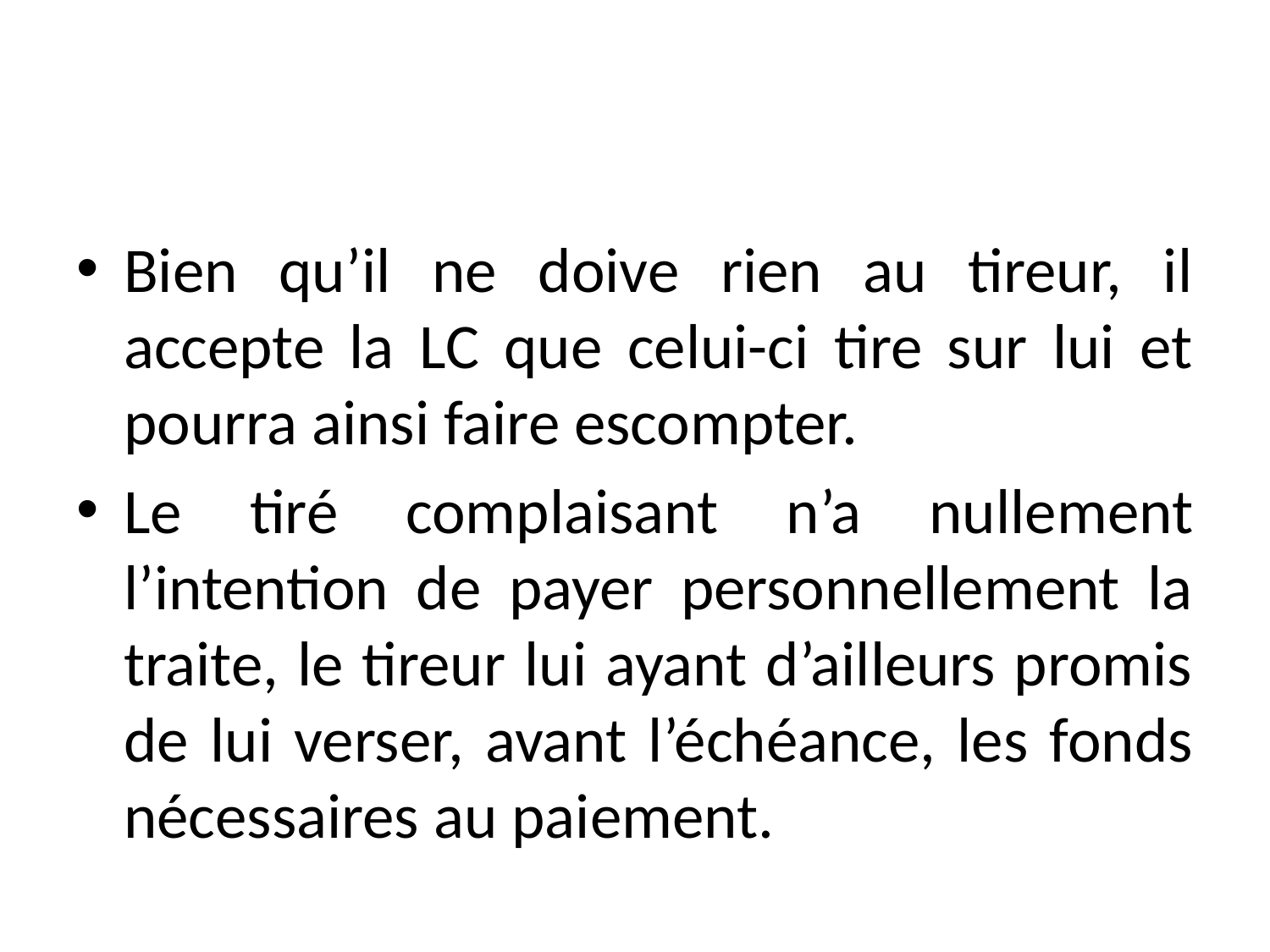

#
Bien qu’il ne doive rien au tireur, il accepte la LC que celui-ci tire sur lui et pourra ainsi faire escompter.
Le tiré complaisant n’a nullement l’intention de payer personnellement la traite, le tireur lui ayant d’ailleurs promis de lui verser, avant l’échéance, les fonds nécessaires au paiement.